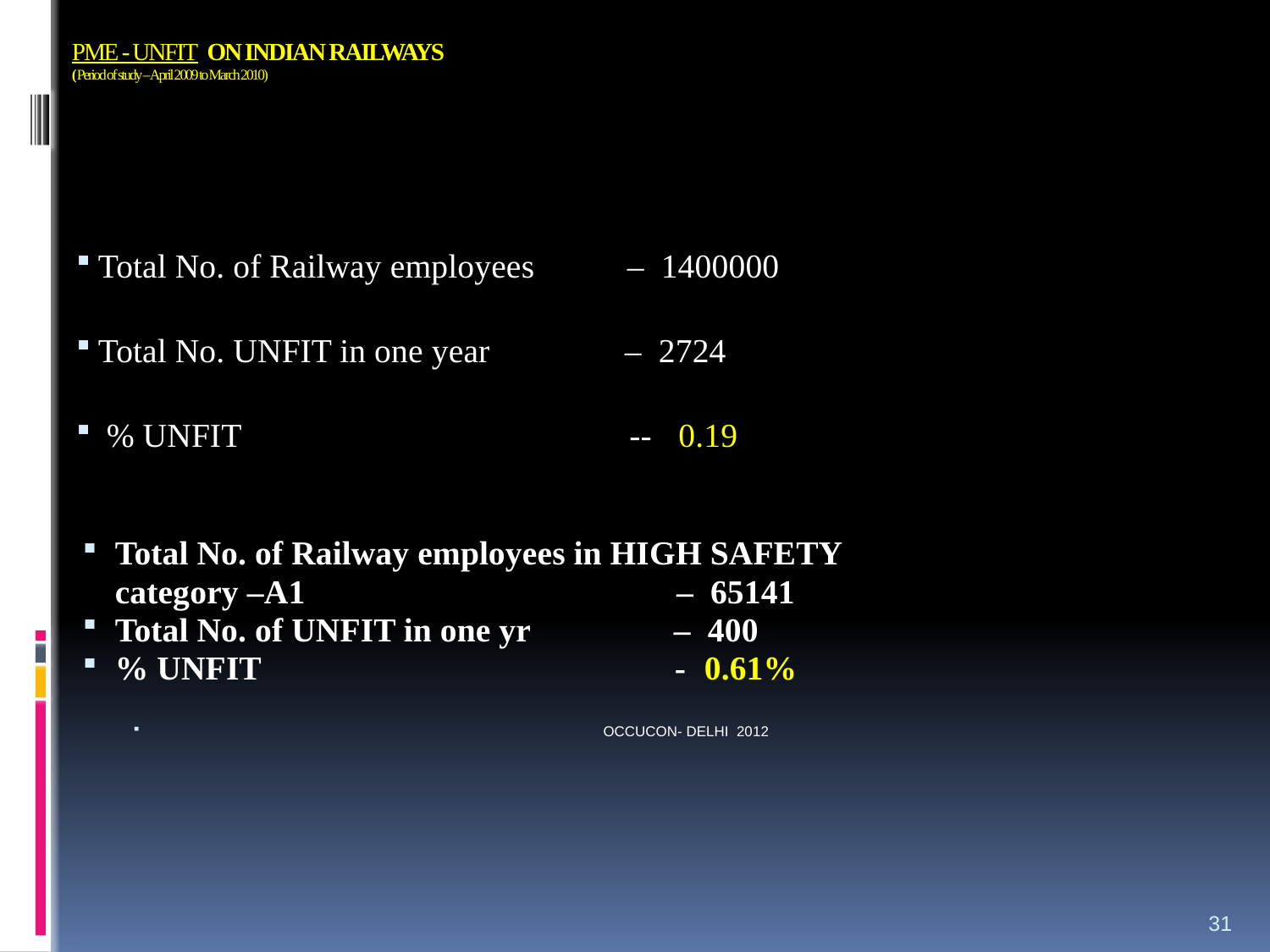

# PME - UNFIT  ON INDIAN RAILWAYS (Period of study – April 2009 to March 2010)
Total No. of Railway employees           –  1400000

Total No. UNFIT in one year                –  2724

 % UNFIT                                              --   0.19

Total No. of Railway employees in HIGH SAFETY
	category –A1                                            –  65141
Total No. of UNFIT in one yr                 –  400
% UNFIT                                                 -  0.61%

OCCUCON- DELHI  2012

31